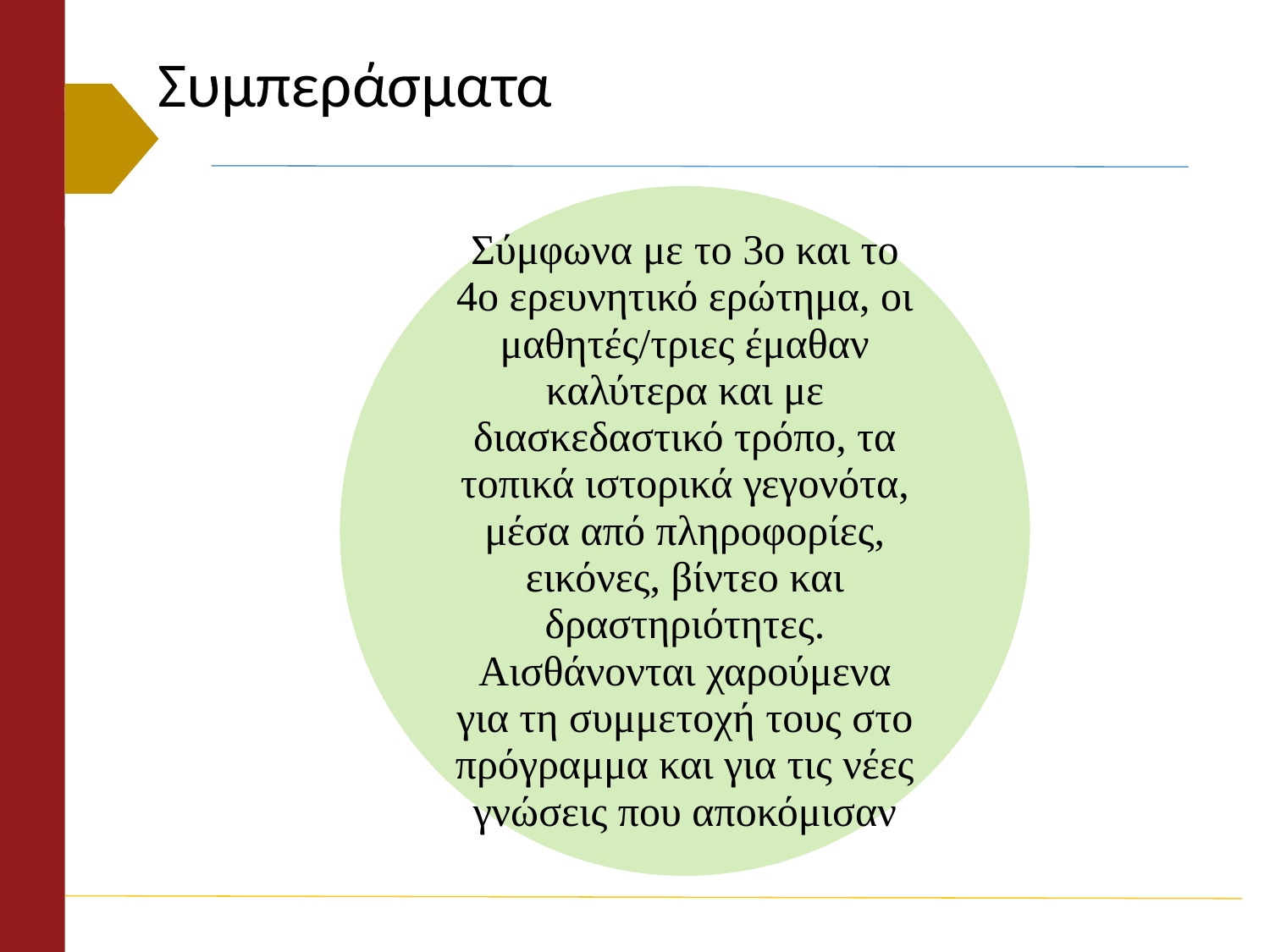

# Συμπεράσματα
Σύμφωνα με το 3ο και το 4ο ερευνητικό ερώτημα, οι μαθητές/τριες έμαθαν καλύτερα και με διασκεδαστικό τρόπο, τα τοπικά ιστορικά γεγονότα, μέσα από πληροφορίες, εικόνες, βίντεο και δραστηριότητες. Αισθάνονται χαρούμενα για τη συμμετοχή τους στο πρόγραμμα και για τις νέες γνώσεις που αποκόμισαν